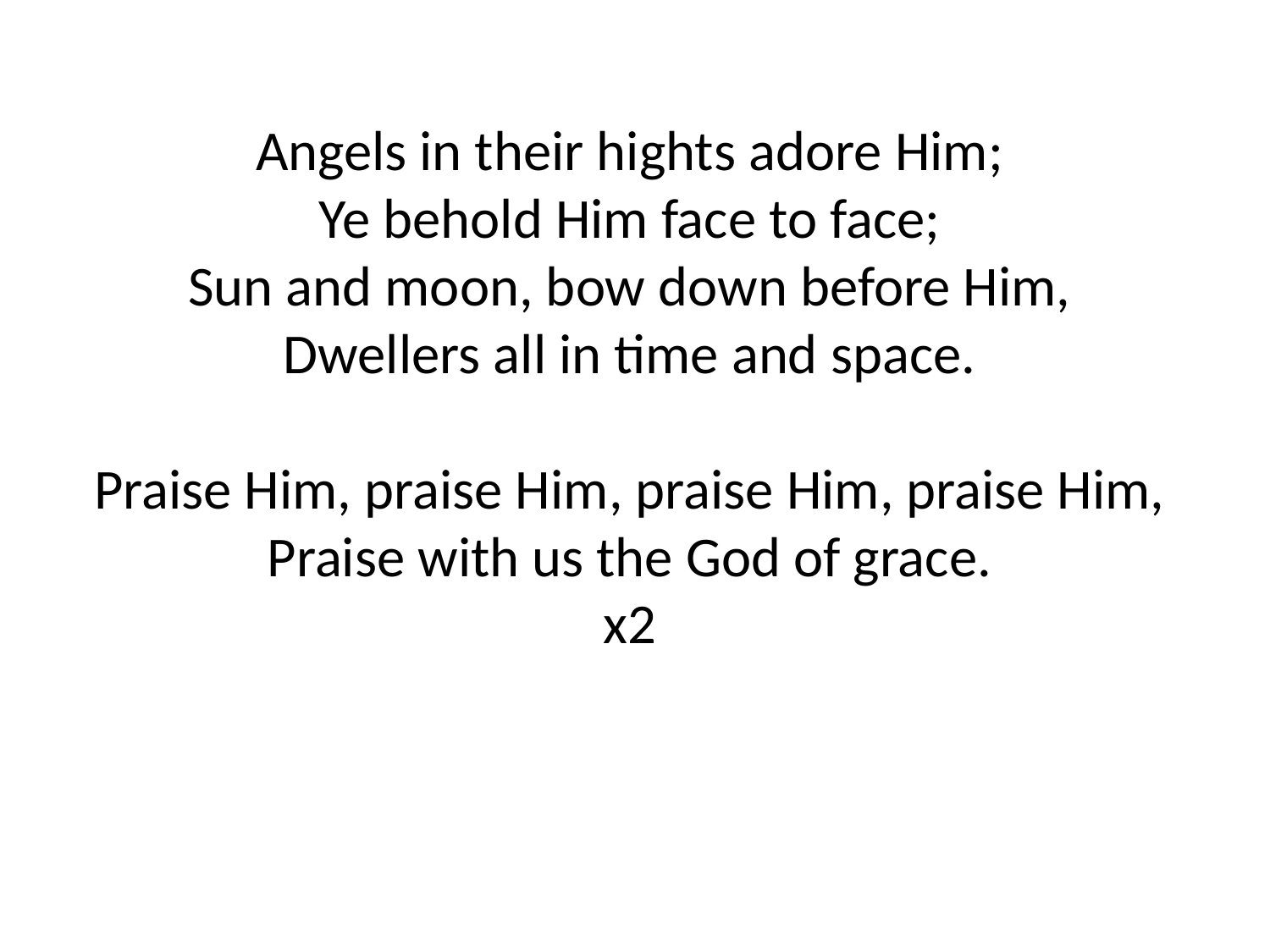

Angels in their hights adore Him;
Ye behold Him face to face;
Sun and moon, bow down before Him,
Dwellers all in time and space.

Praise Him, praise Him, praise Him, praise Him,
Praise with us the God of grace.
x2